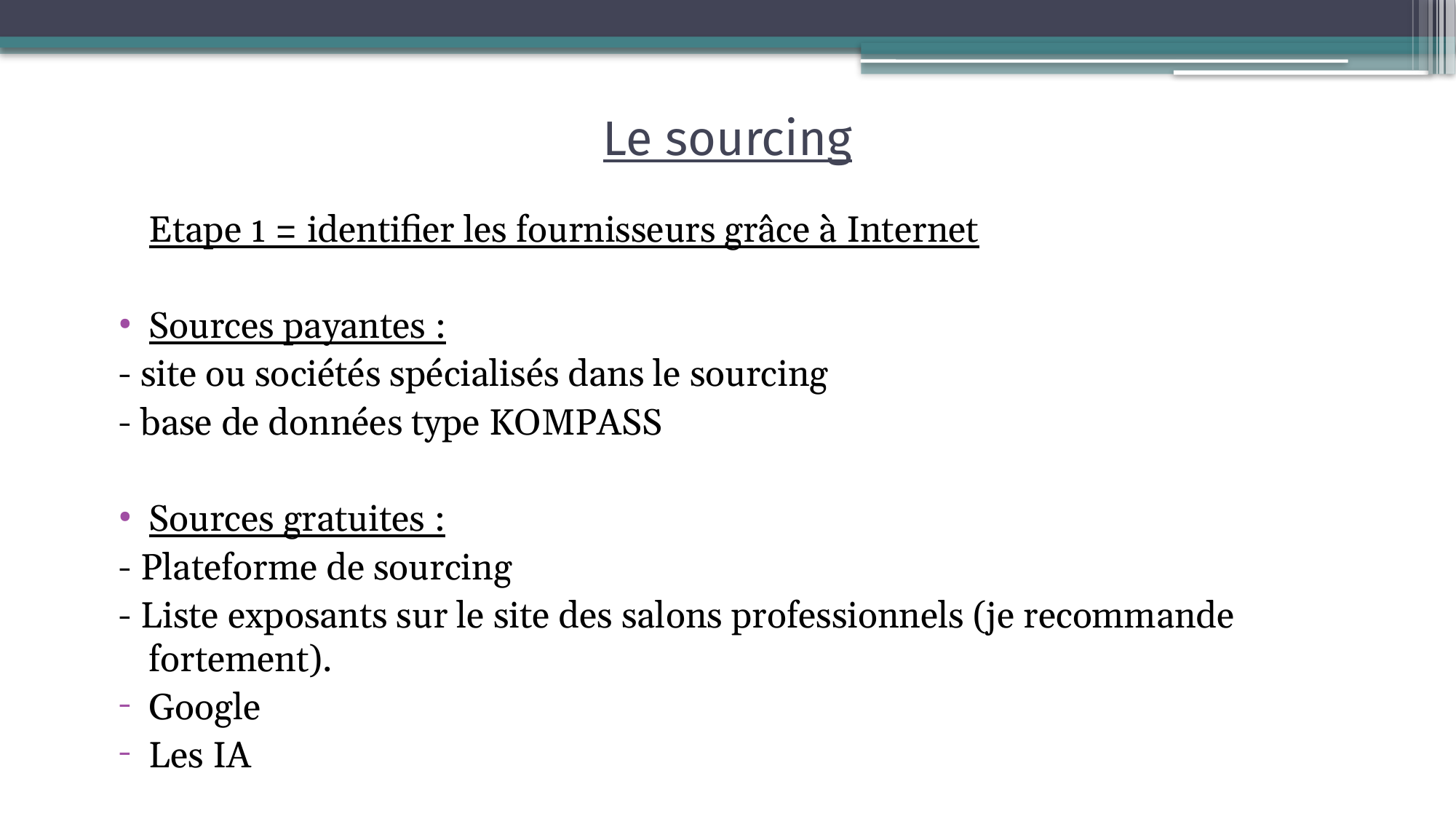

# Le sourcing
	Etape 1 = identifier les fournisseurs grâce à Internet

Sources payantes :
- site ou sociétés spécialisés dans le sourcing
- base de données type KOMPASS

Sources gratuites :
- Plateforme de sourcing
- Liste exposants sur le site des salons professionnels (je recommande fortement).
Google
Les IA